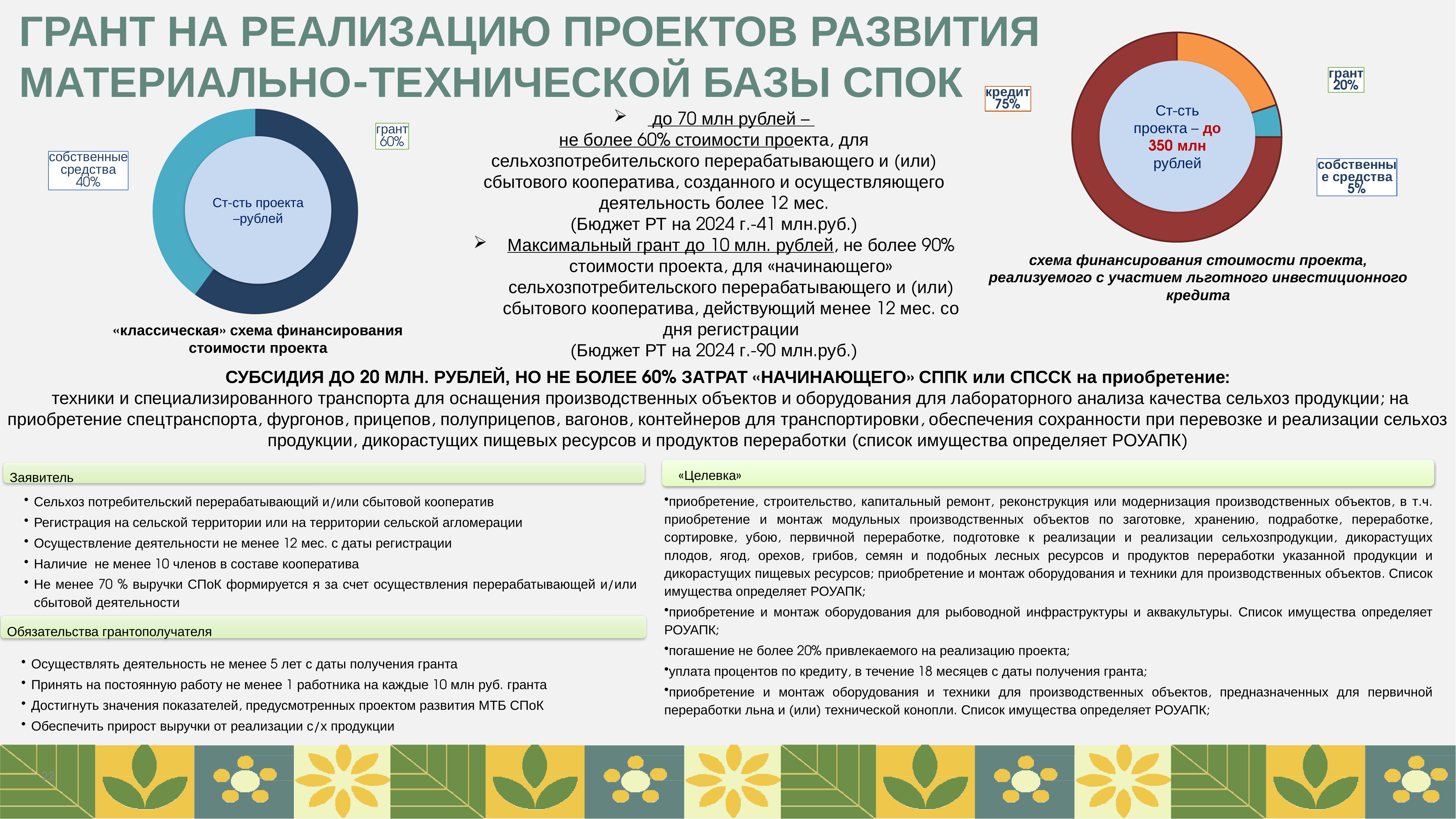

ГРАНТ НА РЕАЛИЗАЦИЮ ПРОЕКТОВ РАЗВИТИЯ
МАТЕРИАЛЬНО-ТЕХНИЧЕСКОЙ БАЗЫ СПОК

### Chart

| Category | Столбец1 |
|---|---|
| грант | 0.2 |
| собственные средства | 0.05 |
| кредит | 0.75 |
схема финансирования стоимости проекта, реализуемого с участием льготного инвестиционного кредита
Ст-сть проекта – до 350 млн рублей

### Chart

| Category | Столбец1 |
|---|---|
| грант | 0.6 |
| собственные средства | 0.4 |
«классическая» схема финансирования стоимости проекта
Ст-сть проекта –рублей
 до 70 млн рублей –
не более 60% стоимости проекта, для сельхозпотребительского перерабатывающего и (или) сбытового кооператива, созданного и осуществляющего деятельность более 12 мес.
(Бюджет РТ на 2024 г.-41 млн.руб.)
Максимальный грант до 10 млн. рублей, не более 90% стоимости проекта, для «начинающего» сельхозпотребительского перерабатывающего и (или) сбытового кооператива, действующий менее 12 мес. со дня регистрации
(Бюджет РТ на 2024 г.-90 млн.руб.)
СУБСИДИЯ ДО 20 МЛН. РУБЛЕЙ, НО НЕ БОЛЕЕ 60% ЗАТРАТ «НАЧИНАЮЩЕГО» СППК или СПССК на приобретение:
 техники и специализированного транспорта для оснащения производственных объектов и оборудования для лабораторного анализа качества сельхоз продукции; на приобретение спецтранспорта, фургонов, прицепов, полуприцепов, вагонов, контейнеров для транспортировки, обеспечения сохранности при перевозке и реализации сельхоз продукции, дикорастущих пищевых ресурсов и продуктов переработки (список имущества определяет РОУАПК)
«Целевка»

Заявитель
Сельхоз потребительский перерабатывающий и/или сбытовой кооператив
Регистрация на сельской территории или на территории сельской агломерации
Осуществление деятельности не менее 12 мес. с даты регистрации
Наличие  не менее 10 членов в составе кооператива
Не менее 70 % выручки СПоК формируется я за счет осуществления перерабатывающей и/или сбытовой деятельности

приобретение, строительство, капитальный ремонт, реконструкция или модернизация производственных объектов, в т.ч. приобретение и монтаж модульных производственных объектов по заготовке, хранению, подработке, переработке, сортировке, убою, первичной переработке, подготовке к реализации и реализации сельхозпродукции, дикорастущих плодов, ягод, орехов, грибов, семян и подобных лесных ресурсов и продуктов переработки указанной продукции и дикорастущих пищевых ресурсов; приобретение и монтаж оборудования и техники для производственных объектов. Список имущества определяет РОУАПК;
приобретение и монтаж оборудования для рыбоводной инфраструктуры и аквакультуры. Список имущества определяет РОУАПК;
погашение не более 20% привлекаемого на реализацию проекта;
уплата процентов по кредиту, в течение 18 месяцев с даты получения гранта;
приобретение и монтаж оборудования и техники для производственных объектов, предназначенных для первичной переработки льна и (или) технической конопли. Список имущества определяет РОУАПК;
Обязательства грантополучателя
Осуществлять деятельность не менее 5 лет с даты получения гранта
Принять на постоянную работу не менее 1 работника на каждые 10 млн руб. гранта
Достигнуть значения показателей, предусмотренных проектом развития МТБ СПоК
Обеспечить прирост выручки от реализации с/х продукции

22